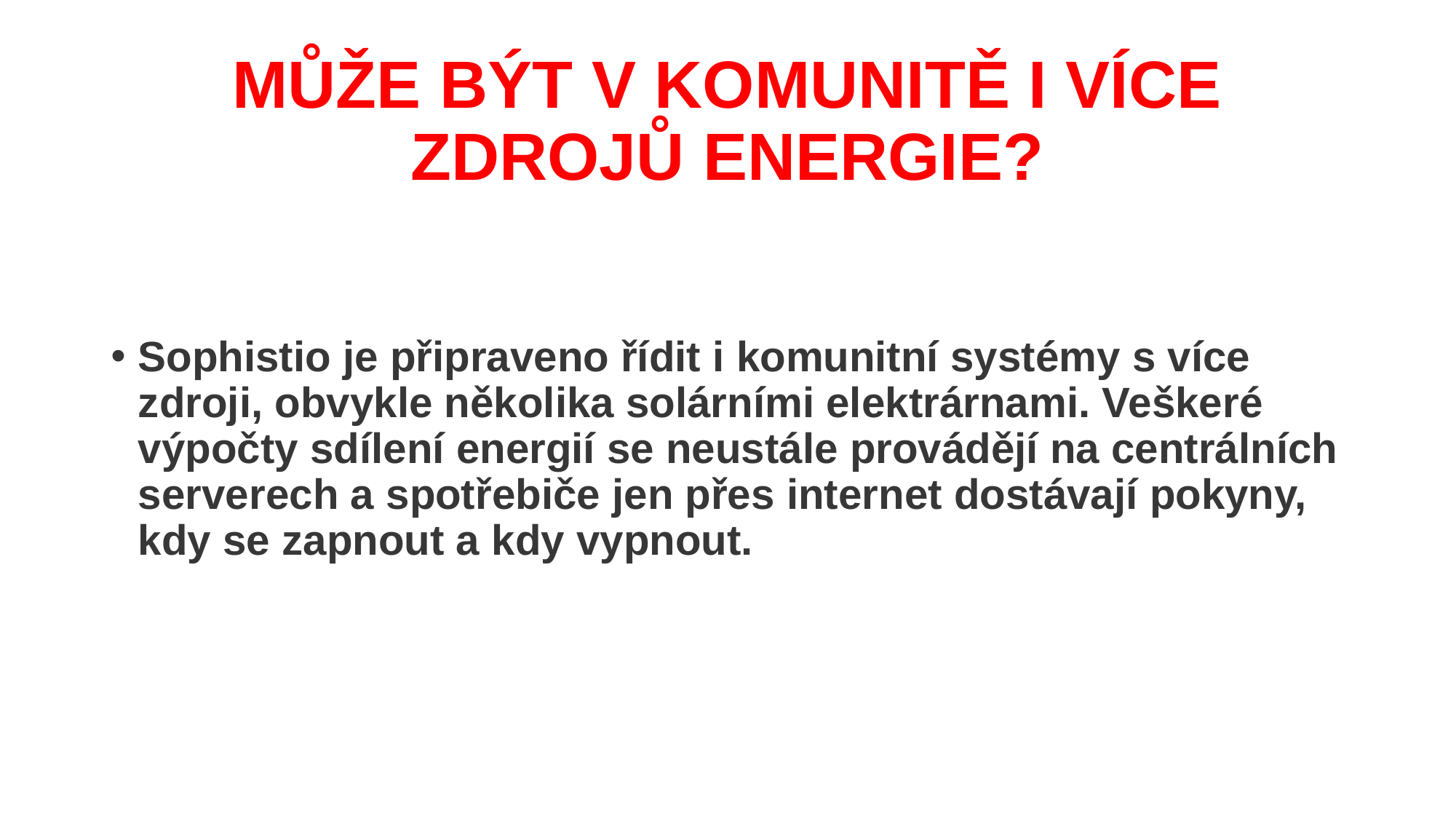

# MŮŽE BÝT V KOMUNITĚ I VÍCE ZDROJŮ ENERGIE?
Sophistio je připraveno řídit i komunitní systémy s více zdroji, obvykle několika solárními elektrárnami. Veškeré výpočty sdílení energií se neustále provádějí na centrálních serverech a spotřebiče jen přes internet dostávají pokyny, kdy se zapnout a kdy vypnout.